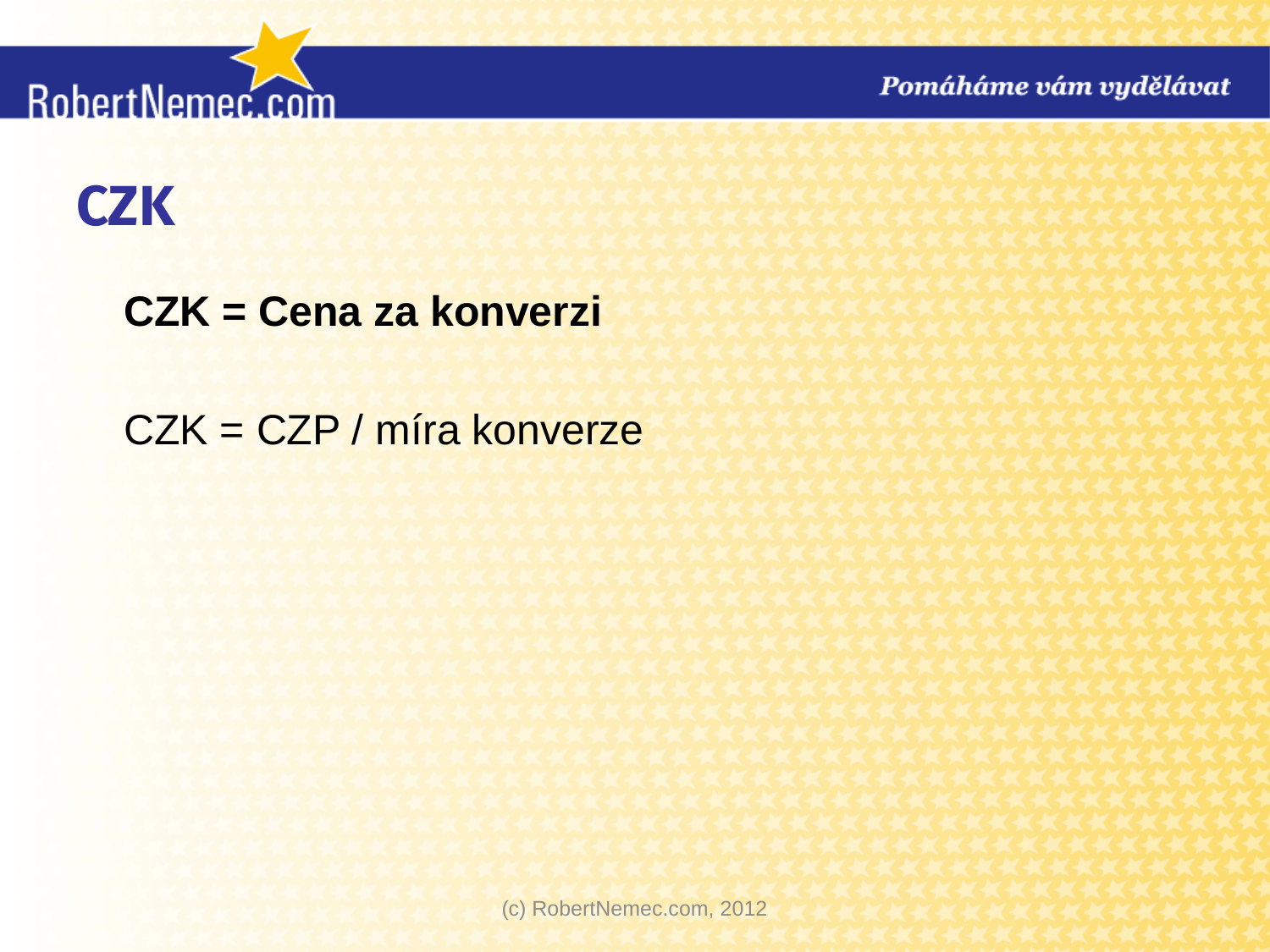

# CZK
    CZK = Cena za konverzi

    CZK = CZP / míra konverze

(c) RobertNemec.com, 2012